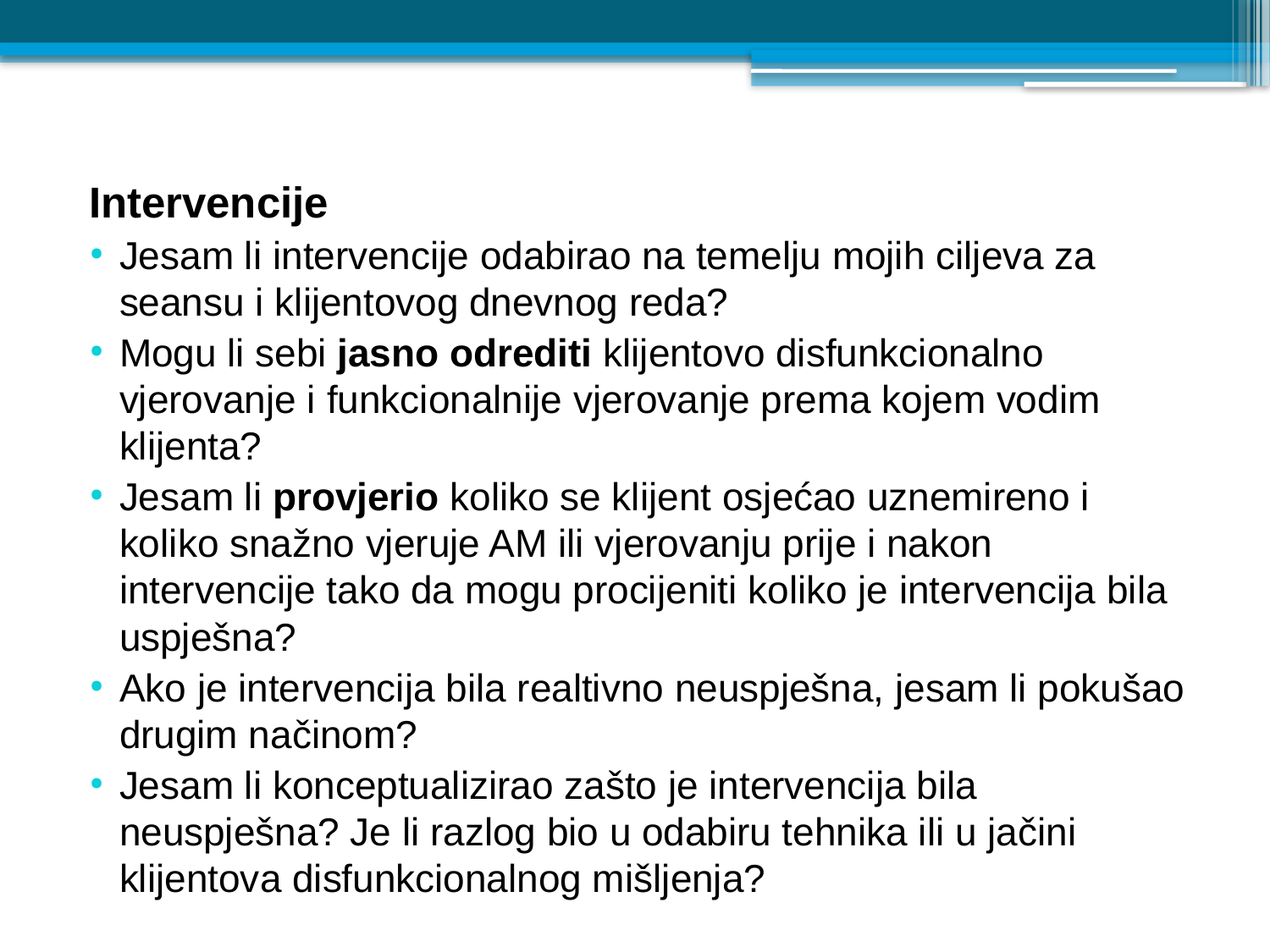

Intervencije
Jesam li intervencije odabirao na temelju mojih ciljeva za seansu i klijentovog dnevnog reda?
Mogu li sebi jasno odrediti klijentovo disfunkcionalno vjerovanje i funkcionalnije vjerovanje prema kojem vodim klijenta?
Jesam li provjerio koliko se klijent osjećao uznemireno i koliko snažno vjeruje AM ili vjerovanju prije i nakon intervencije tako da mogu procijeniti koliko je intervencija bila uspješna?
Ako je intervencija bila realtivno neuspješna, jesam li pokušao drugim načinom?
Jesam li konceptualizirao zašto je intervencija bila neuspješna? Je li razlog bio u odabiru tehnika ili u jačini klijentova disfunkcionalnog mišljenja?